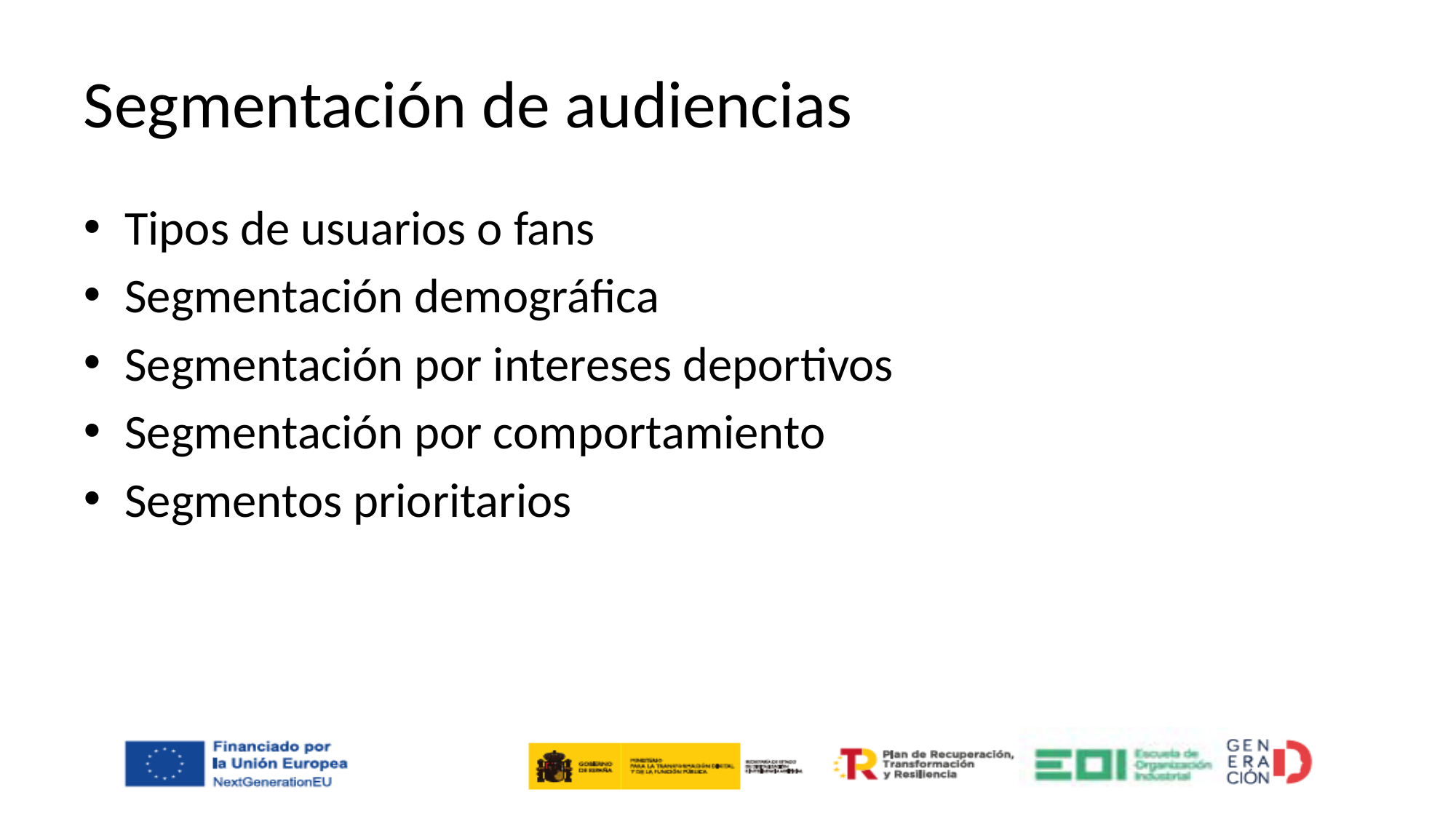

# Segmentación de audiencias
Tipos de usuarios o fans
Segmentación demográfica
Segmentación por intereses deportivos
Segmentación por comportamiento
Segmentos prioritarios